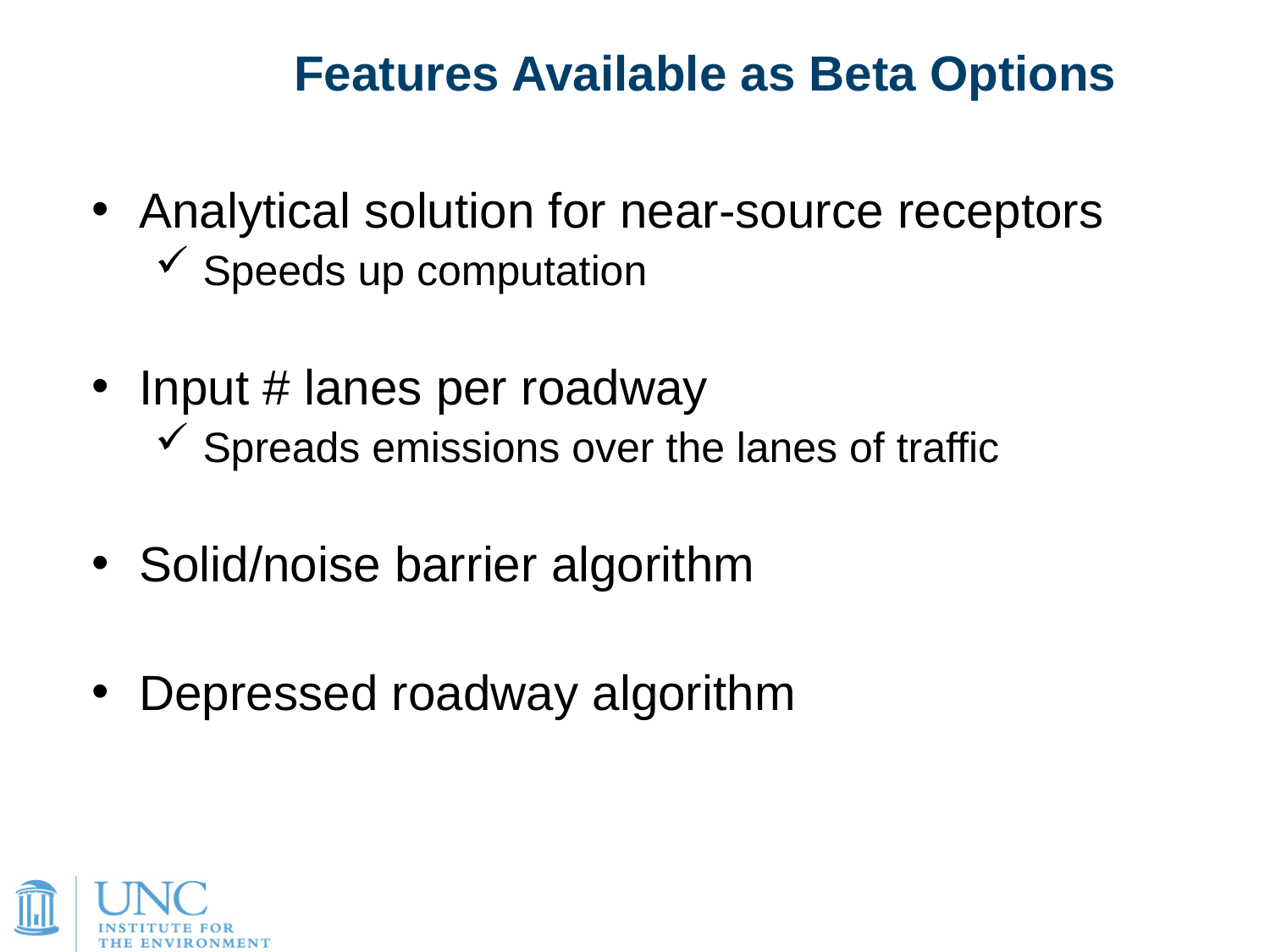

Features Available as Beta Options
Analytical solution for near-source receptors
Speeds up computation

Input # lanes per roadway
Spreads emissions over the lanes of traffic

Solid/noise barrier algorithm

Depressed roadway algorithm